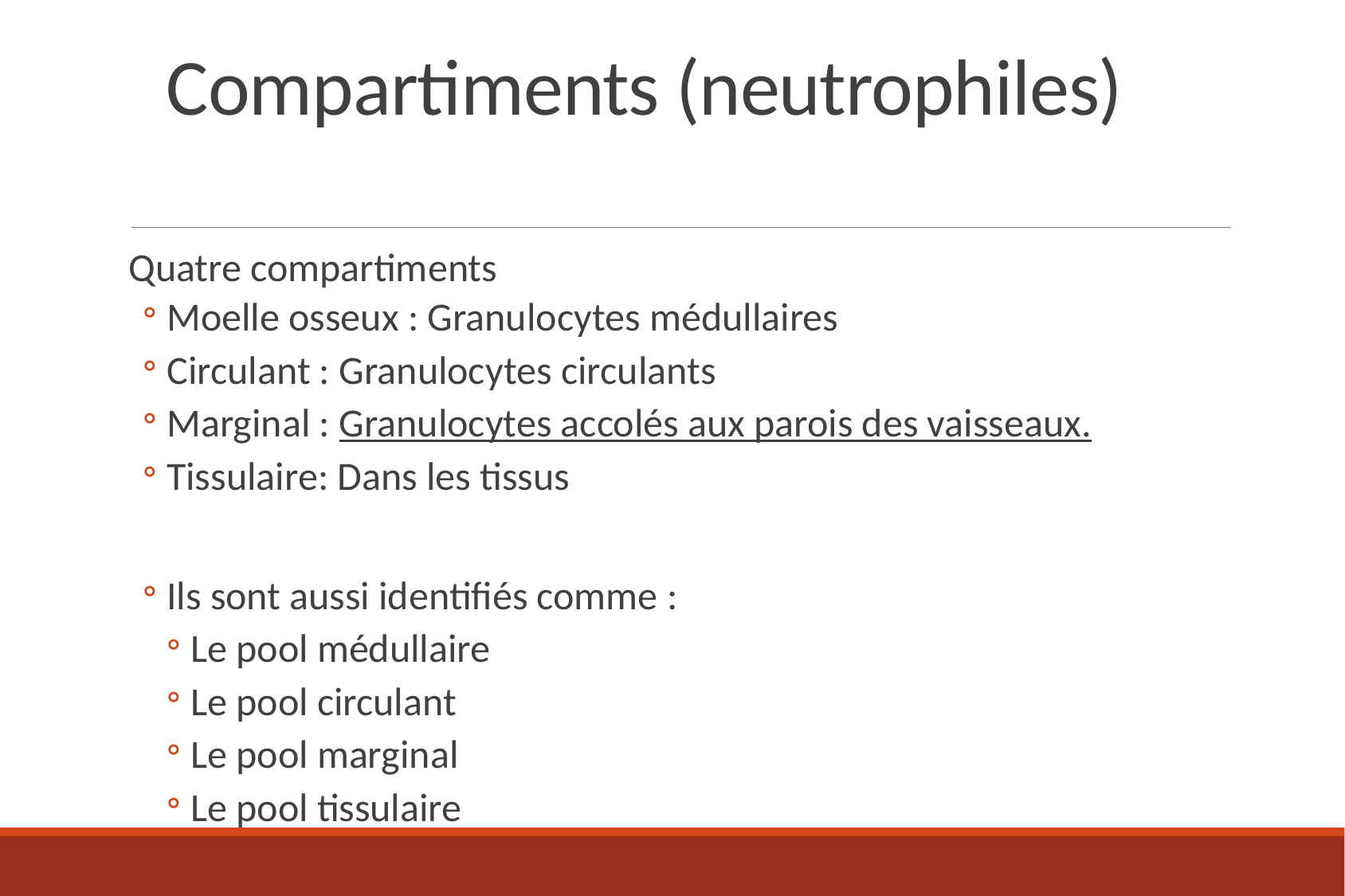

# Compartiments (neutrophiles)
Quatre compartiments
Moelle osseux : Granulocytes médullaires
Circulant : Granulocytes circulants
Marginal : Granulocytes accolés aux parois des vaisseaux.
Tissulaire: Dans les tissus

Ils sont aussi identifiés comme :
Le pool médullaire
Le pool circulant
Le pool marginal
Le pool tissulaire